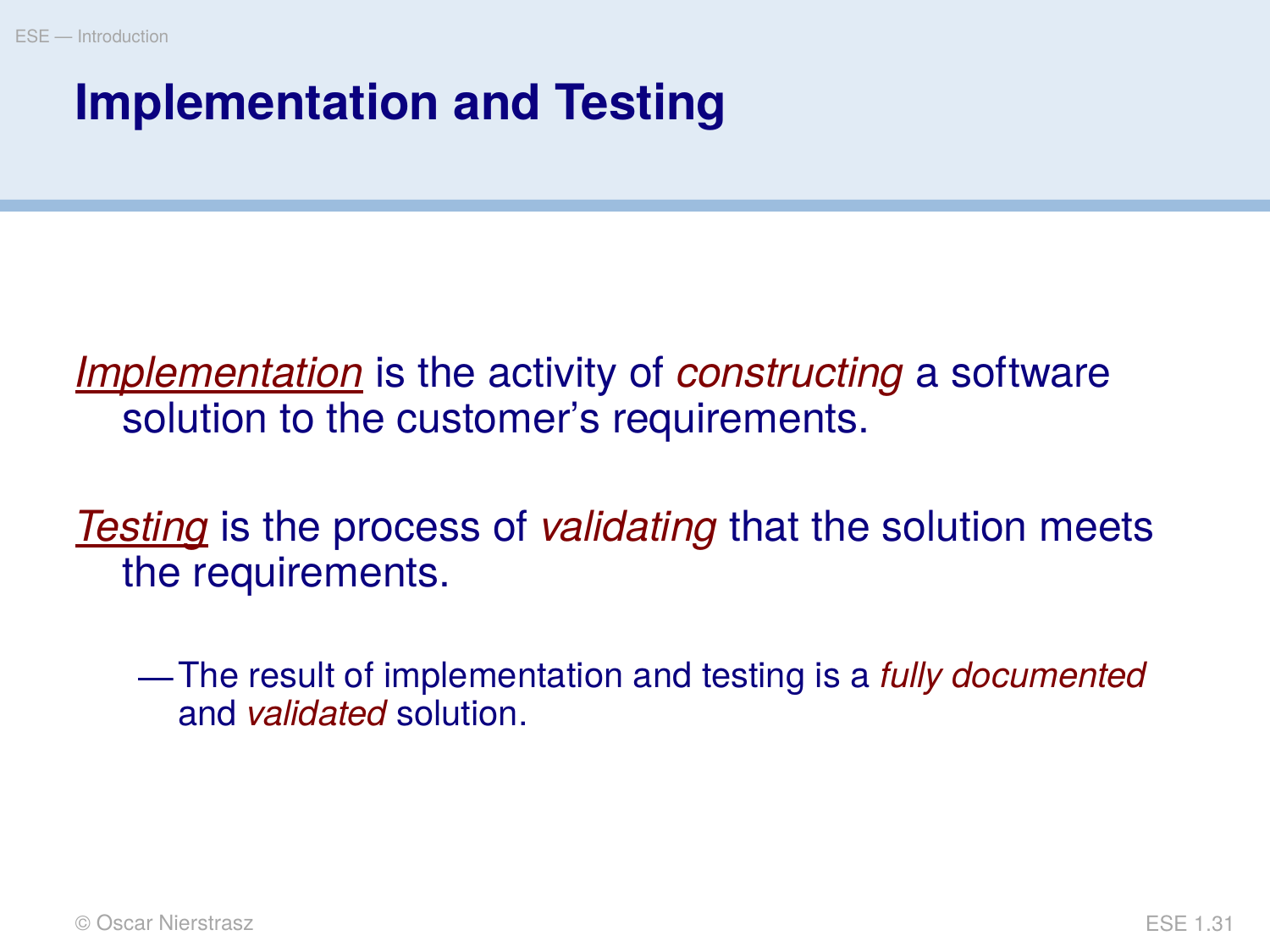

ESE — Introduction
# Implementation and Testing
Implementation is the activity of constructing a software solution to the customer’s requirements.

Testing is the process of validating that the solution meets the requirements.

The result of implementation and testing is a fully documented and validated solution.
© Oscar Nierstrasz
ESE 1.31